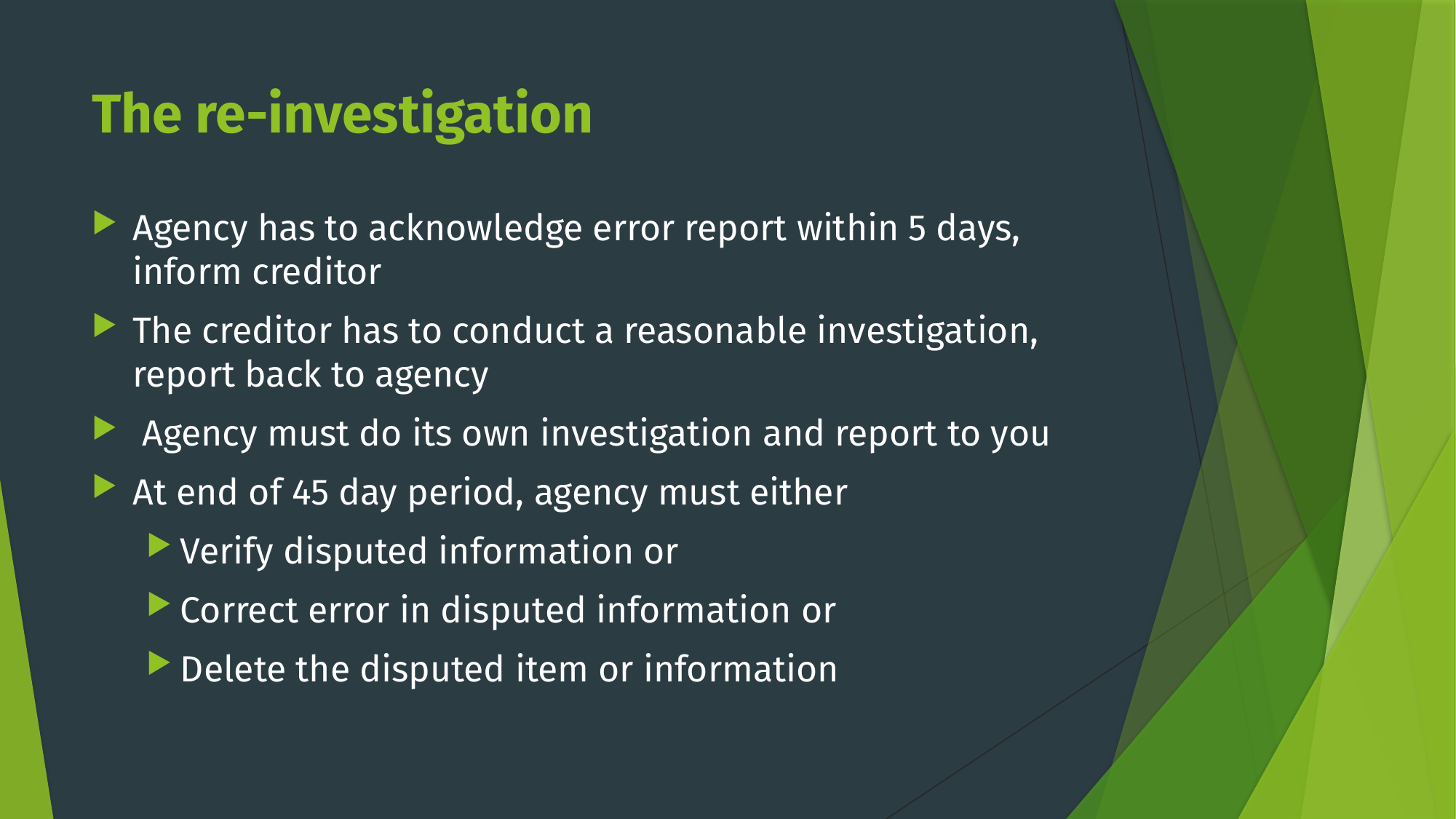

# The re-investigation
Agency has to acknowledge error report within 5 days, inform creditor
The creditor has to conduct a reasonable investigation, report back to agency
 Agency must do its own investigation and report to you
At end of 45 day period, agency must either
Verify disputed information or
Correct error in disputed information or
Delete the disputed item or information